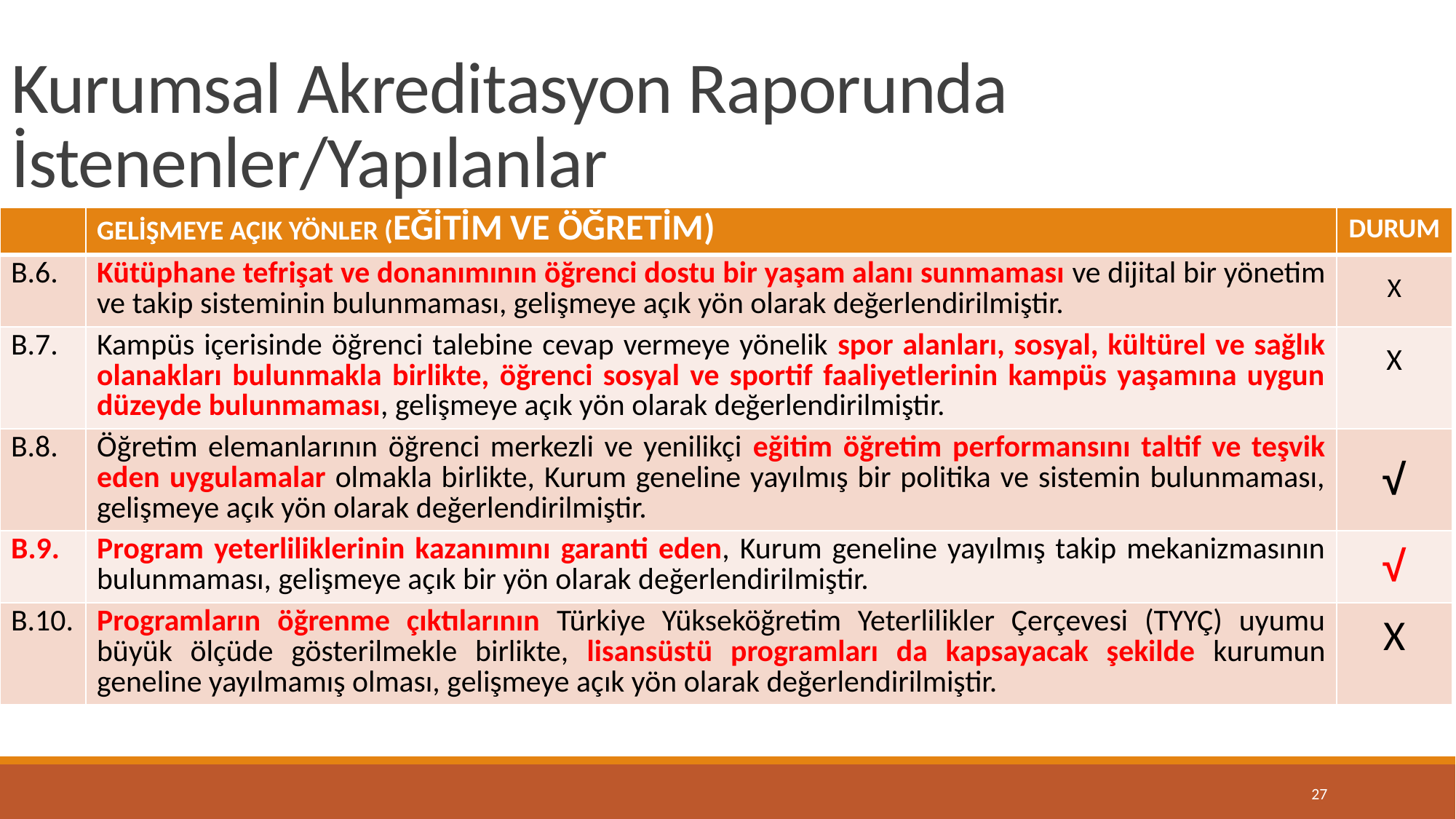

# Kurumsal Akreditasyon Raporunda İstenenler/Yapılanlar
|  | GELİŞMEYE AÇIK YÖNLER (EĞİTİM VE ÖĞRETİM) | DURUM |
| --- | --- | --- |
| B.6. | Kütüphane tefrişat ve donanımının öğrenci dostu bir yaşam alanı sunmaması ve dijital bir yönetim ve takip sisteminin bulunmaması, gelişmeye açık yön olarak değerlendirilmiştir. | X |
| B.7. | Kampüs içerisinde öğrenci talebine cevap vermeye yönelik spor alanları, sosyal, kültürel ve sağlık olanakları bulunmakla birlikte, öğrenci sosyal ve sportif faaliyetlerinin kampüs yaşamına uygun düzeyde bulunmaması, gelişmeye açık yön olarak değerlendirilmiştir. | X |
| B.8. | Öğretim elemanlarının öğrenci merkezli ve yenilikçi eğitim öğretim performansını taltif ve teşvik eden uygulamalar olmakla birlikte, Kurum geneline yayılmış bir politika ve sistemin bulunmaması, gelişmeye açık yön olarak değerlendirilmiştir. | √ |
| B.9. | Program yeterliliklerinin kazanımını garanti eden, Kurum geneline yayılmış takip mekanizmasının bulunmaması, gelişmeye açık bir yön olarak değerlendirilmiştir. | √ |
| B.10. | Programların öğrenme çıktılarının Türkiye Yükseköğretim Yeterlilikler Çerçevesi (TYYÇ) uyumu büyük ölçüde gösterilmekle birlikte, lisansüstü programları da kapsayacak şekilde kurumun geneline yayılmamış olması, gelişmeye açık yön olarak değerlendirilmiştir. | X |
27